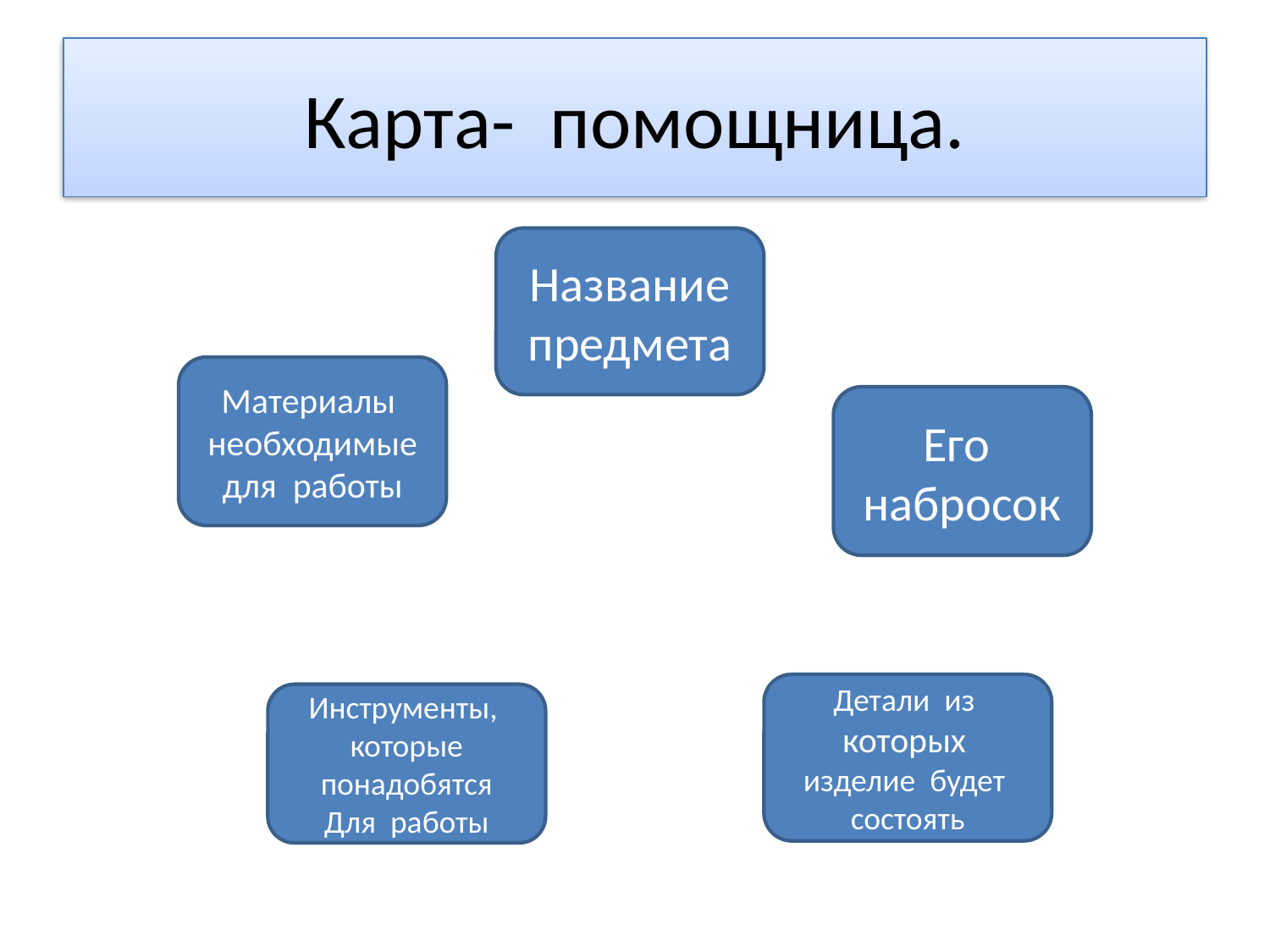

# Карта-  помощница.

Название предмета
Материалы  необходимые
для  работы
Его  набросок
Детали  из  которых  изделие  будет  состоять
Инструменты,  которые понадобятся
Для  работы